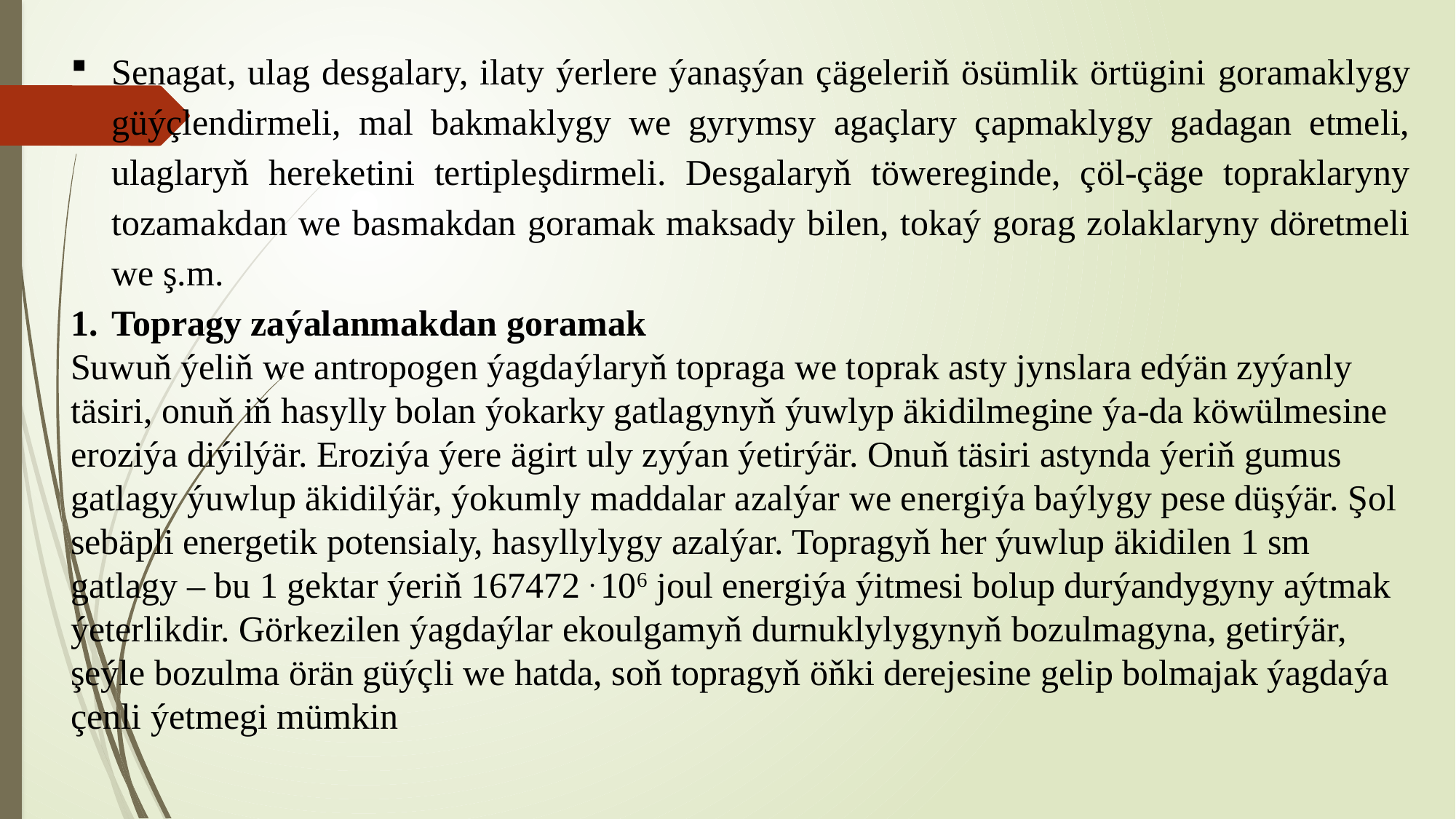

Senagat, ulag desgalary, ilaty ýerlere ýanaşýan çägeleriň ösümlik örtügini goramaklygy güýçlendirmeli, mal bakmaklygy we gyrymsy agaçlary çapmaklygy gadagan etmeli, ulaglaryň hereketini tertipleşdirmeli. Desgalaryň töwereginde, çöl-çäge topraklaryny tozamakdan we basmakdan goramak maksady bilen, tokaý gorag zolaklaryny döretmeli we ş.m.
Topragy zaýalanmakdan goramak
Suwuň ýeliň we antropogen ýagdaýlaryň topraga we toprak asty jynslara edýän zyýanly täsiri, onuň iň hasylly bolan ýokarky gatlagynyň ýuwlyp äkidilmegine ýa-da köwülmesine eroziýa diýilýär. Eroziýa ýere ägirt uly zyýan ýetirýär. Onuň täsiri astynda ýeriň gumus gatlagy ýuwlup äkidilýär, ýokumly maddalar azalýar we energiýa baýlygy pese düşýär. Şol sebäpli energetik potensialy, hasyllylygy azalýar. Topragyň her ýuwlup äkidilen 1 sm gatlagy – bu 1 gektar ýeriň 167472 . 106 joul energiýa ýitmesi bolup durýandygyny aýtmak ýeterlikdir. Görkezilen ýagdaýlar ekoulgamyň durnuklylygynyň bozulmagyna, getirýär, şeýle bozulma örän güýçli we hatda, soň topragyň öňki derejesine gelip bolmajak ýagdaýa çenli ýetmegi mümkin